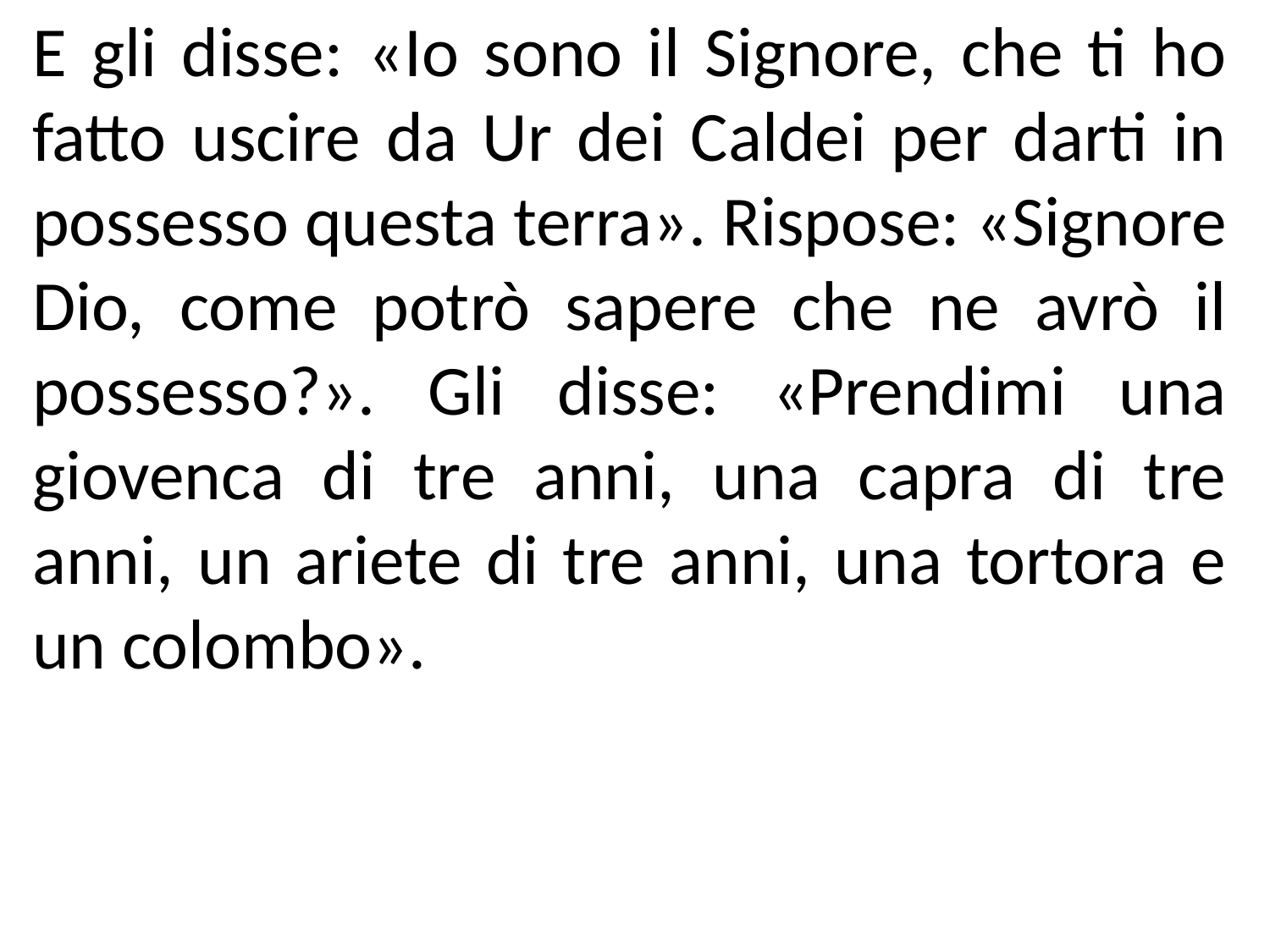

E gli disse: «Io sono il Signore, che ti ho fatto uscire da Ur dei Caldei per darti in possesso questa terra». Rispose: «Signore Dio, come potrò sapere che ne avrò il possesso?». Gli disse: «Prendimi una giovenca di tre anni, una capra di tre anni, un ariete di tre anni, una tortora e un colombo».